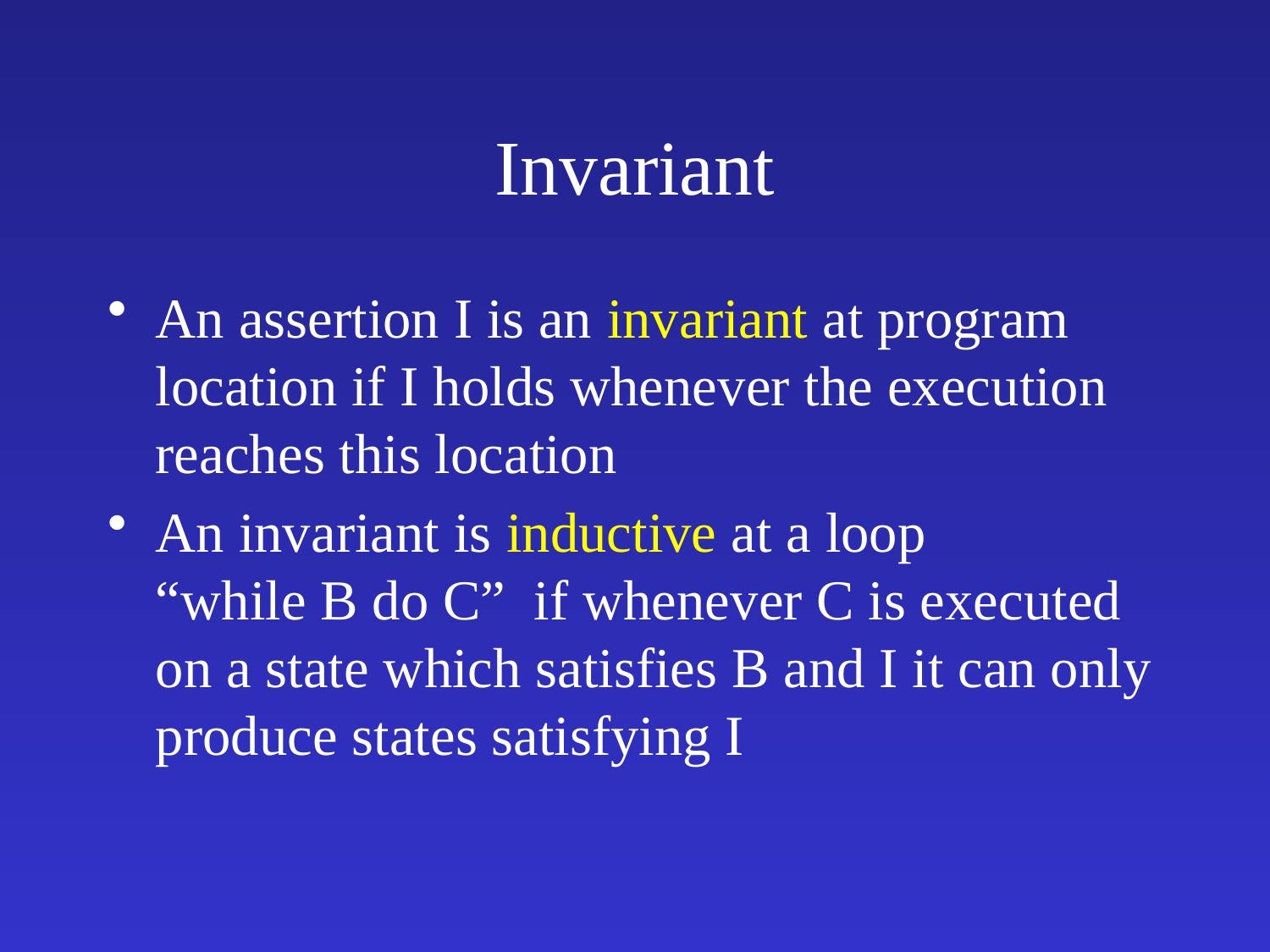

# Invariant
An assertion I is an invariant at program location if I holds whenever the execution reaches this location
An invariant is inductive at a loop
“while B do C”  if whenever C is executed on a state which satisfies B and I it can only produce states satisfying I